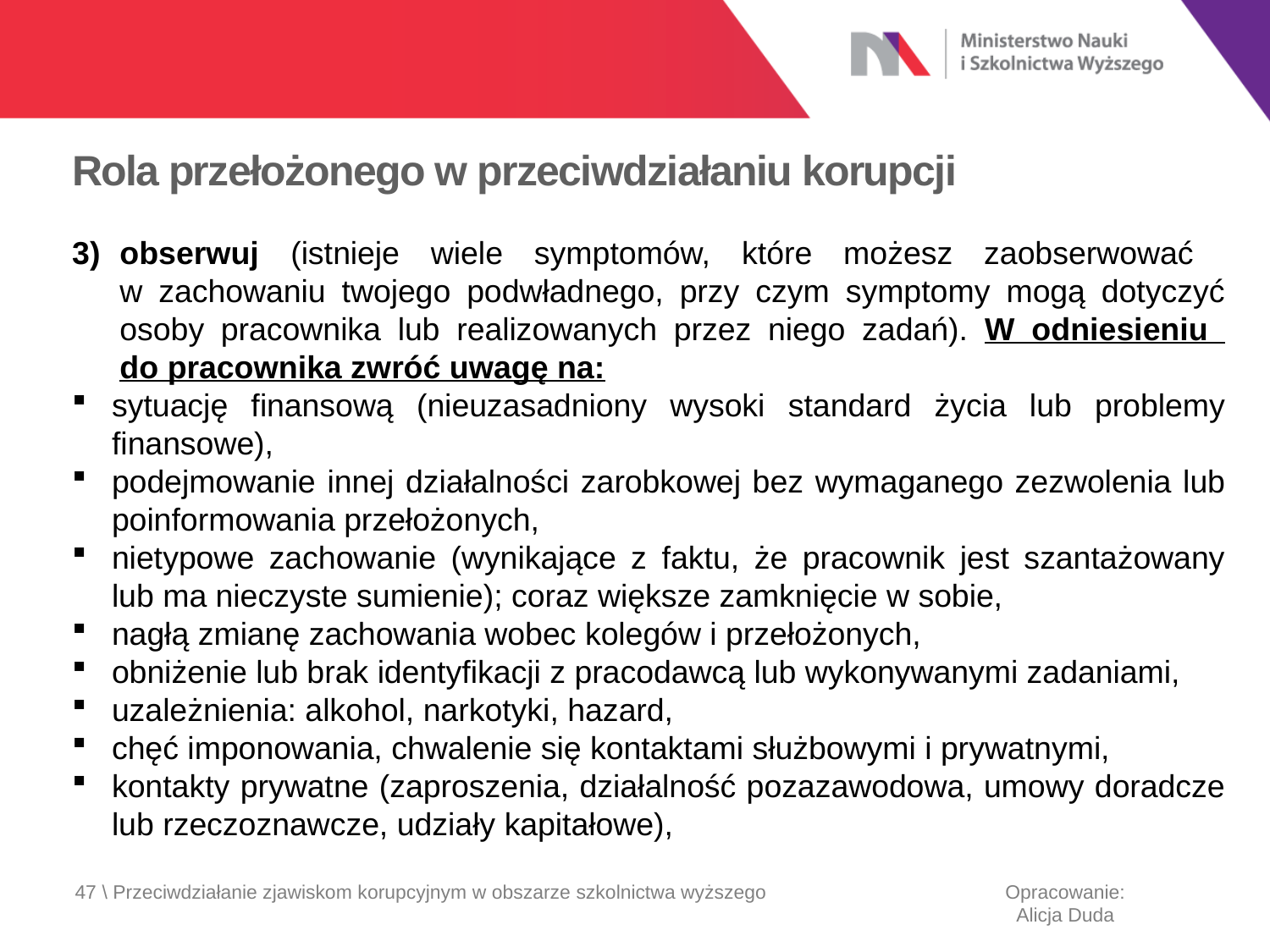

Rola przełożonego w przeciwdziałaniu korupcji

obserwuj (istnieje wiele symptomów, które możesz zaobserwować
w zachowaniu twojego podwładnego, przy czym symptomy mogą dotyczyć osoby pracownika lub realizowanych przez niego zadań). W odniesieniu
do pracownika zwróć uwagę na:
sytuację finansową (nieuzasadniony wysoki standard życia lub problemy finansowe),
podejmowanie innej działalności zarobkowej bez wymaganego zezwolenia lub poinformowania przełożonych,
nietypowe zachowanie (wynikające z faktu, że pracownik jest szantażowany lub ma nieczyste sumienie); coraz większe zamknięcie w sobie,
nagłą zmianę zachowania wobec kolegów i przełożonych,
obniżenie lub brak identyfikacji z pracodawcą lub wykonywanymi zadaniami,
uzależnienia: alkohol, narkotyki, hazard,
chęć imponowania, chwalenie się kontaktami służbowymi i prywatnymi,
kontakty prywatne (zaproszenia, działalność pozazawodowa, umowy doradcze lub rzeczoznawcze, udziały kapitałowe),

47 \ Przeciwdziałanie zjawiskom korupcyjnym w obszarze szkolnictwa wyższego
Opracowanie:
  Alicja Duda